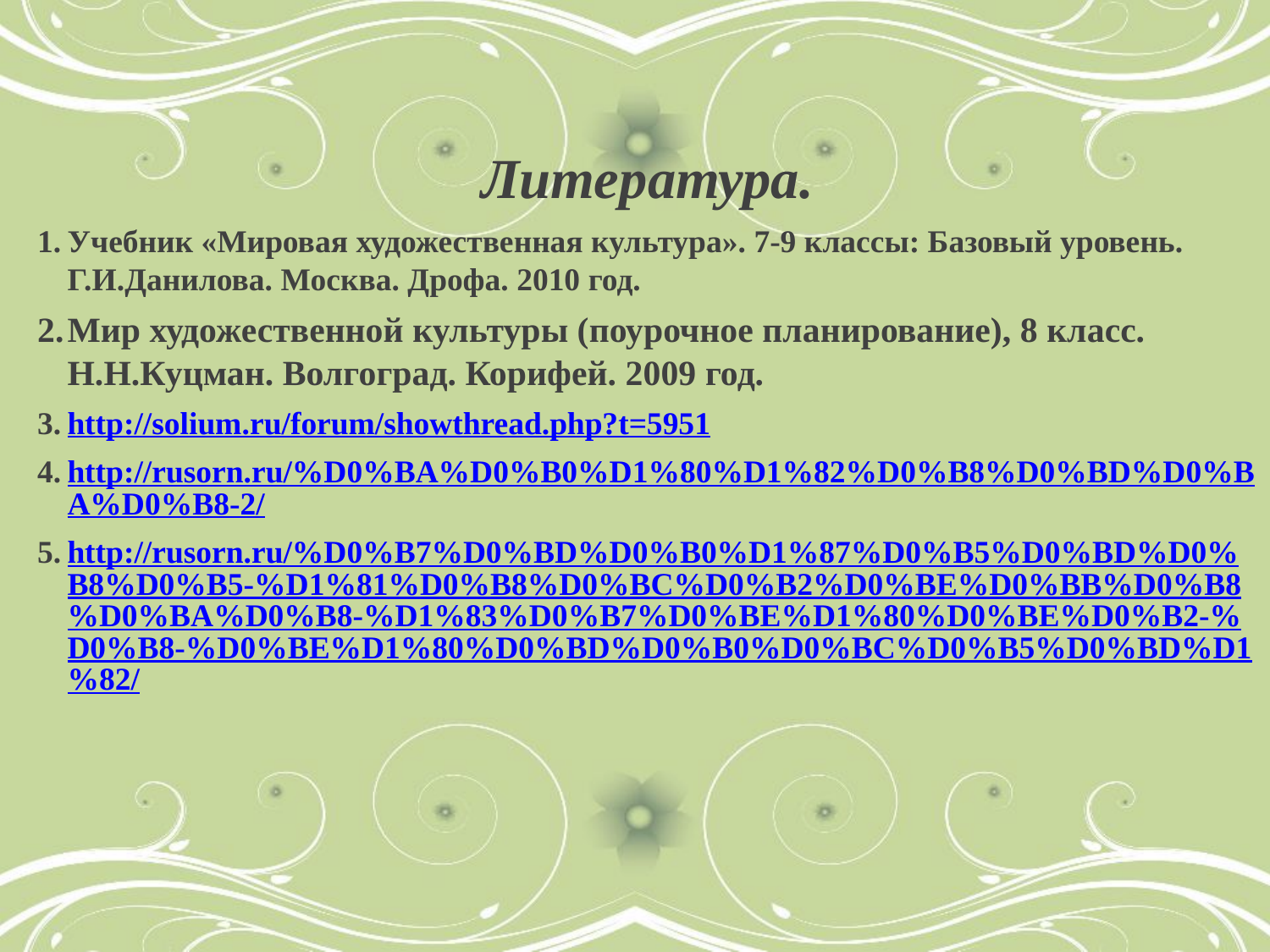

Литература.
Учебник «Мировая художественная культура». 7-9 классы: Базовый уровень.  Г.И.Данилова. Москва. Дрофа. 2010 год.
Мир художественной культуры (поурочное планирование), 8 класс. Н.Н.Куцман. Волгоград. Корифей. 2009 год.
http://solium.ru/forum/showthread.php?t=5951
http://rusorn.ru/%D0%BA%D0%B0%D1%80%D1%82%D0%B8%D0%BD%D0%BA%D0%B8-2/
http://rusorn.ru/%D0%B7%D0%BD%D0%B0%D1%87%D0%B5%D0%BD%D0%B8%D0%B5-%D1%81%D0%B8%D0%BC%D0%B2%D0%BE%D0%BB%D0%B8%D0%BA%D0%B8-%D1%83%D0%B7%D0%BE%D1%80%D0%BE%D0%B2-%D0%B8-%D0%BE%D1%80%D0%BD%D0%B0%D0%BC%D0%B5%D0%BD%D1%82/